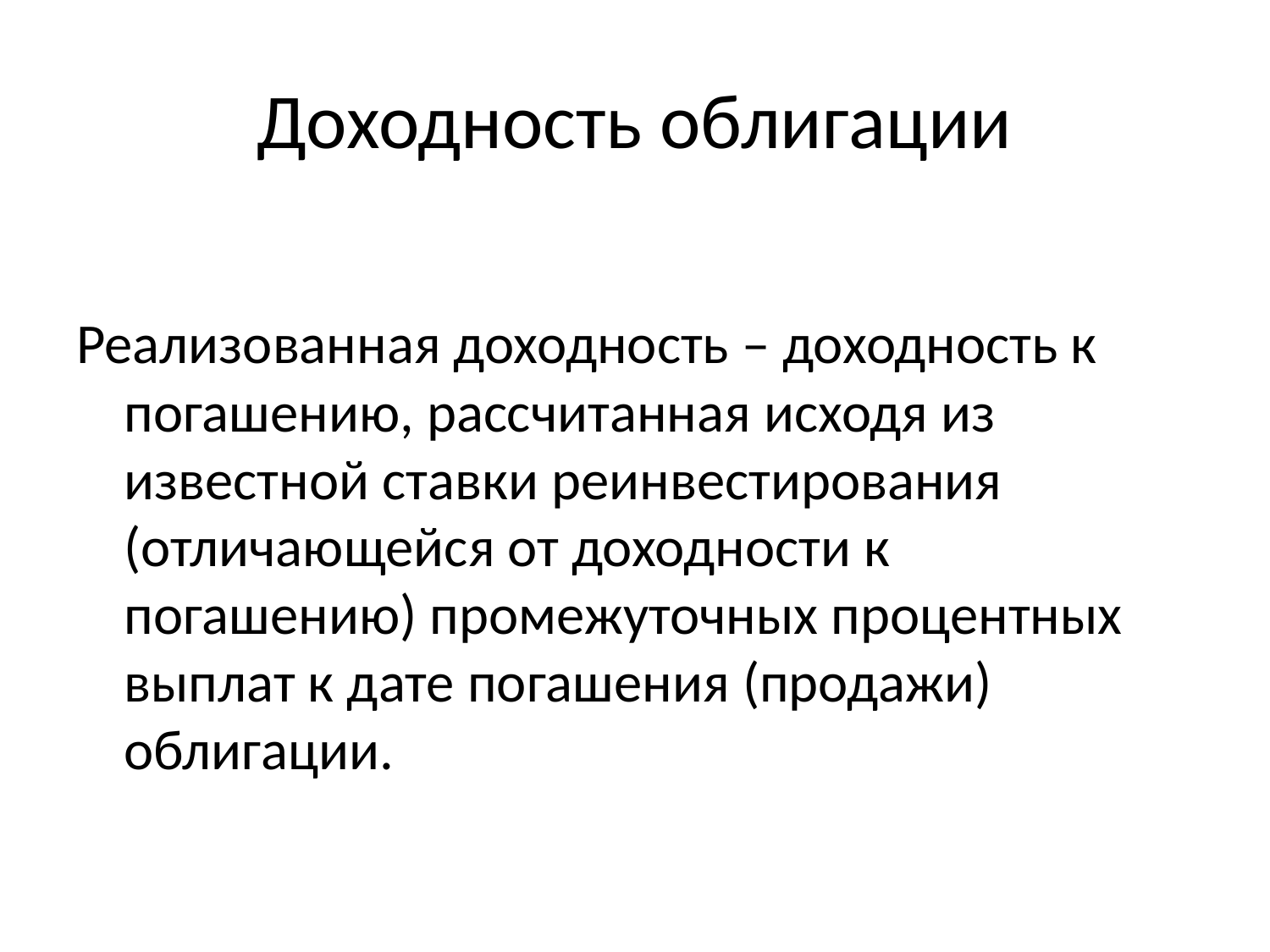

# Доходность облигации

Реализованная доходность – доходность к погашению, рассчитанная исходя из известной ставки реинвестирования (отличающейся от доходности к погашению) промежуточных процентных выплат к дате погашения (продажи) облигации.